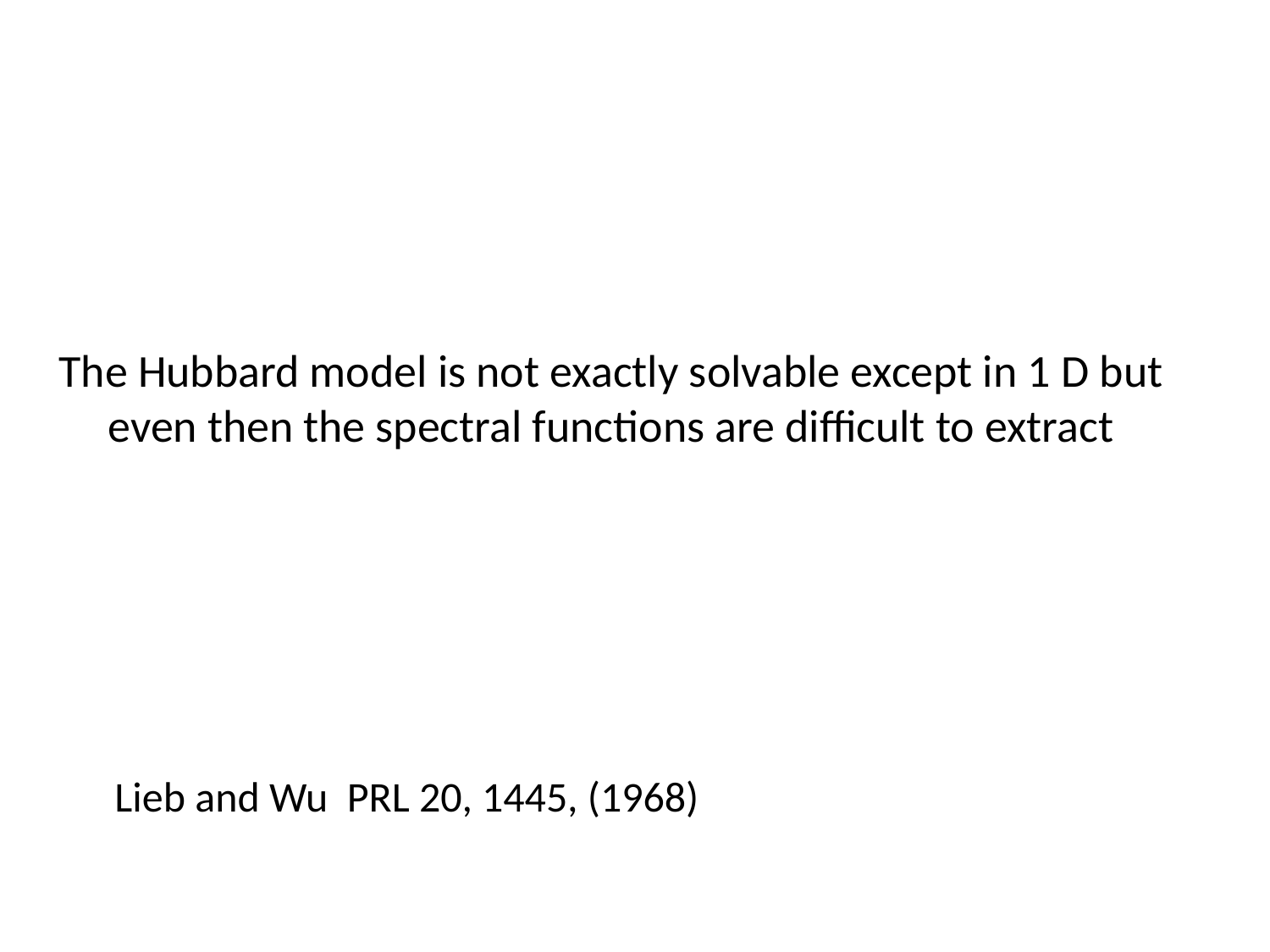

# The Hubbard model is not exactly solvable except in 1 D but even then the spectral functions are difficult to extract
Lieb and Wu  PRL 20, 1445, (1968)